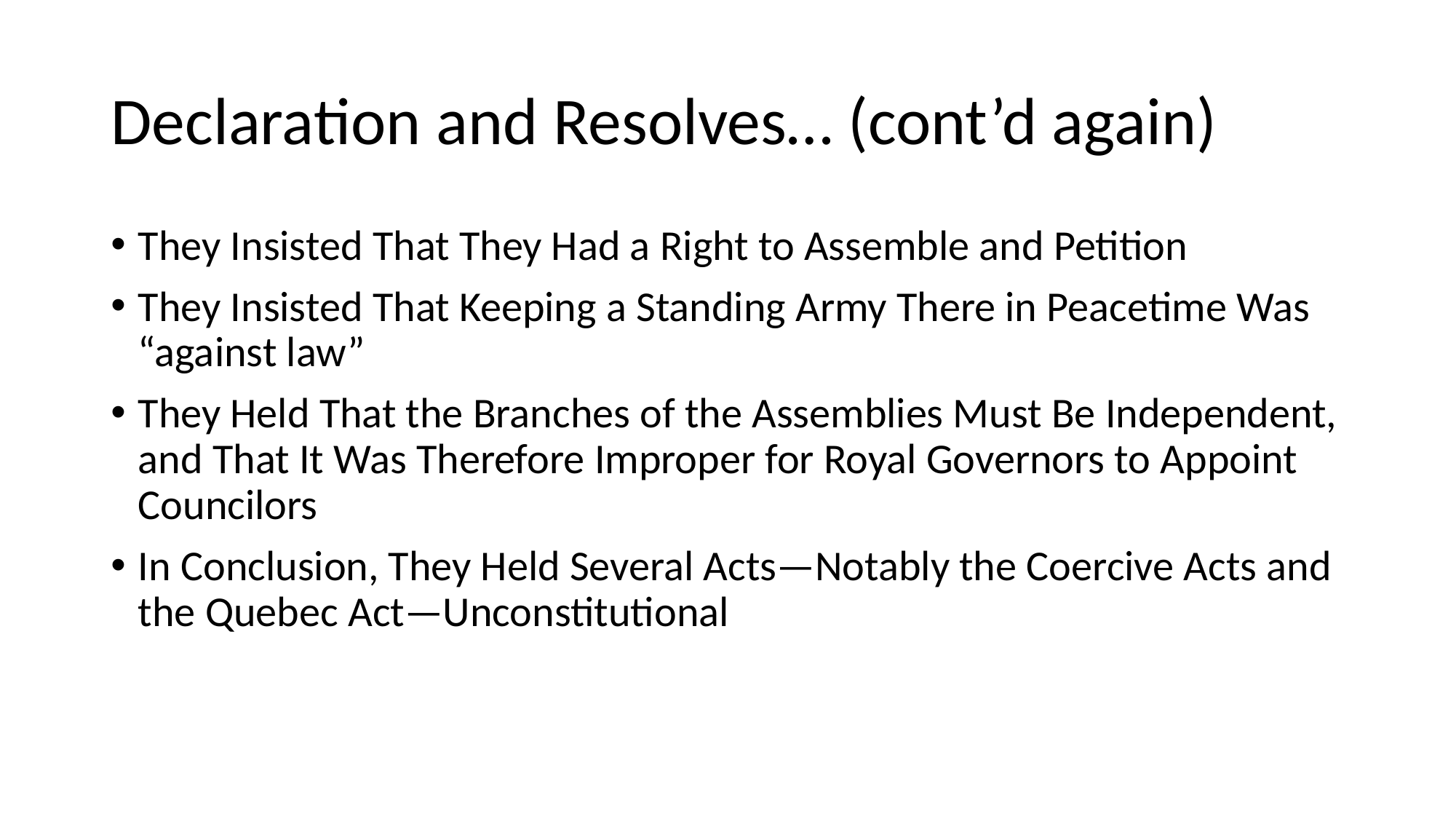

# Declaration and Resolves… (cont’d again)
They Insisted That They Had a Right to Assemble and Petition
They Insisted That Keeping a Standing Army There in Peacetime Was “against law”
They Held That the Branches of the Assemblies Must Be Independent, and That It Was Therefore Improper for Royal Governors to Appoint Councilors
In Conclusion, They Held Several Acts—Notably the Coercive Acts and the Quebec Act—Unconstitutional